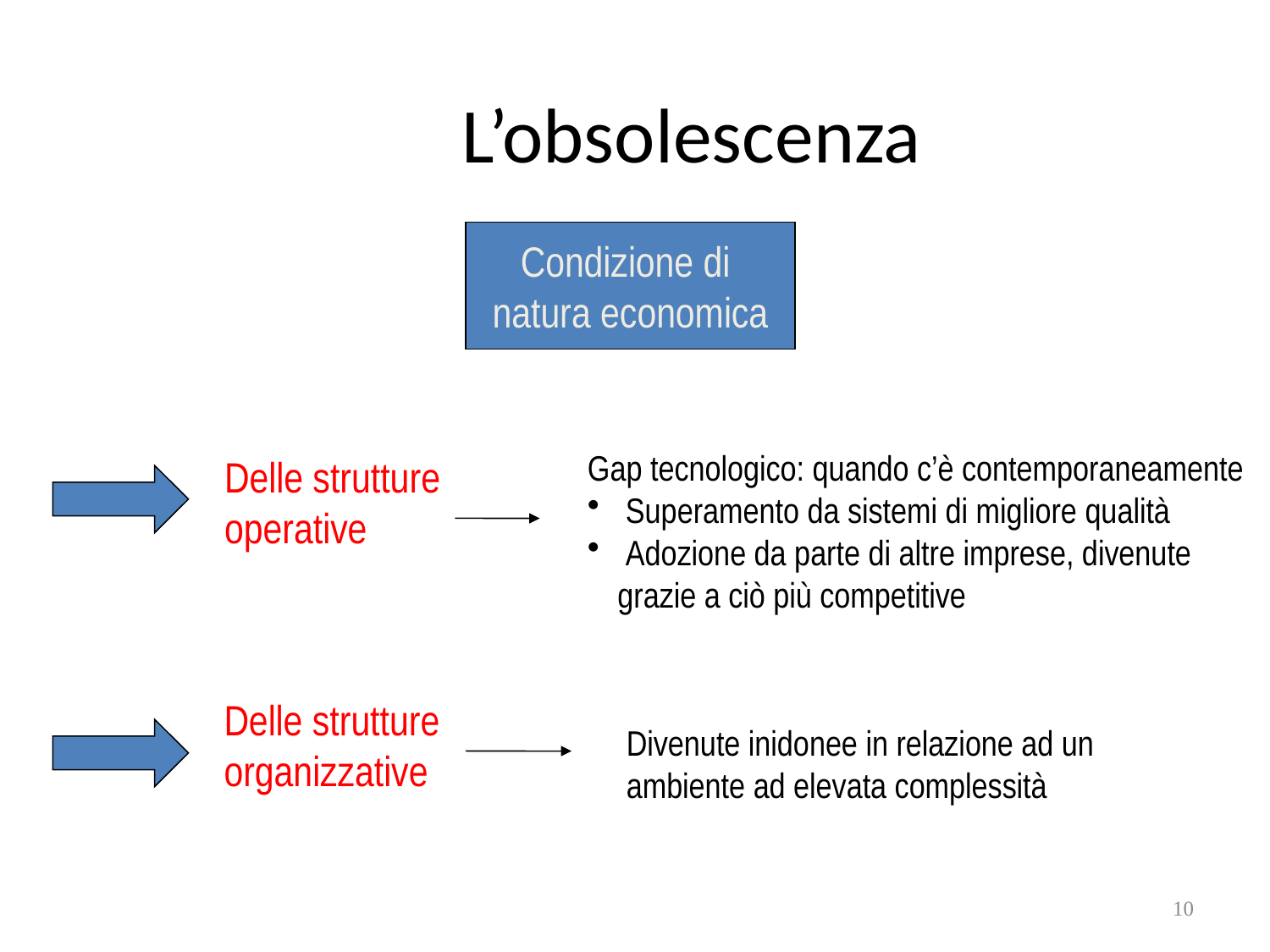

# L’obsolescenza
Condizione di
natura economica
Gap tecnologico: quando c’è contemporaneamente
 Superamento da sistemi di migliore qualità
 Adozione da parte di altre imprese, divenute grazie a ciò più competitive
Delle strutture
operative

Delle strutture organizzative
Divenute inidonee in relazione ad un ambiente ad elevata complessità

10